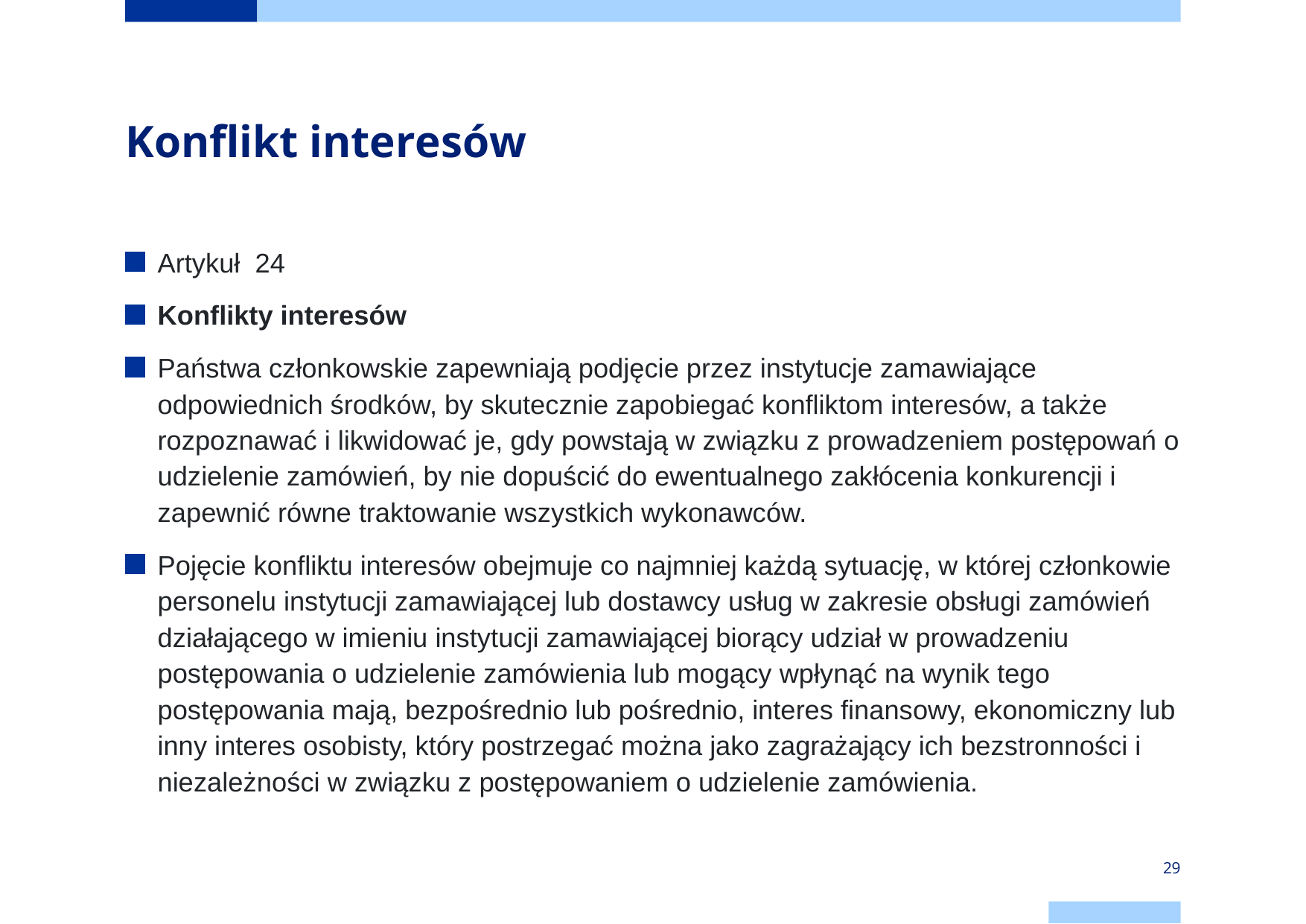

# Konflikt interesów
Artykuł  24
Konflikty interesów
Państwa członkowskie zapewniają podjęcie przez instytucje zamawiające odpowiednich środków, by skutecznie zapobiegać konfliktom interesów, a także rozpoznawać i likwidować je, gdy powstają w związku z prowadzeniem postępowań o udzielenie zamówień, by nie dopuścić do ewentualnego zakłócenia konkurencji i zapewnić równe traktowanie wszystkich wykonawców.
Pojęcie konfliktu interesów obejmuje co najmniej każdą sytuację, w której członkowie personelu instytucji zamawiającej lub dostawcy usług w zakresie obsługi zamówień działającego w imieniu instytucji zamawiającej biorący udział w prowadzeniu postępowania o udzielenie zamówienia lub mogący wpłynąć na wynik tego postępowania mają, bezpośrednio lub pośrednio, interes finansowy, ekonomiczny lub inny interes osobisty, który postrzegać można jako zagrażający ich bezstronności i niezależności w związku z postępowaniem o udzielenie zamówienia.
29